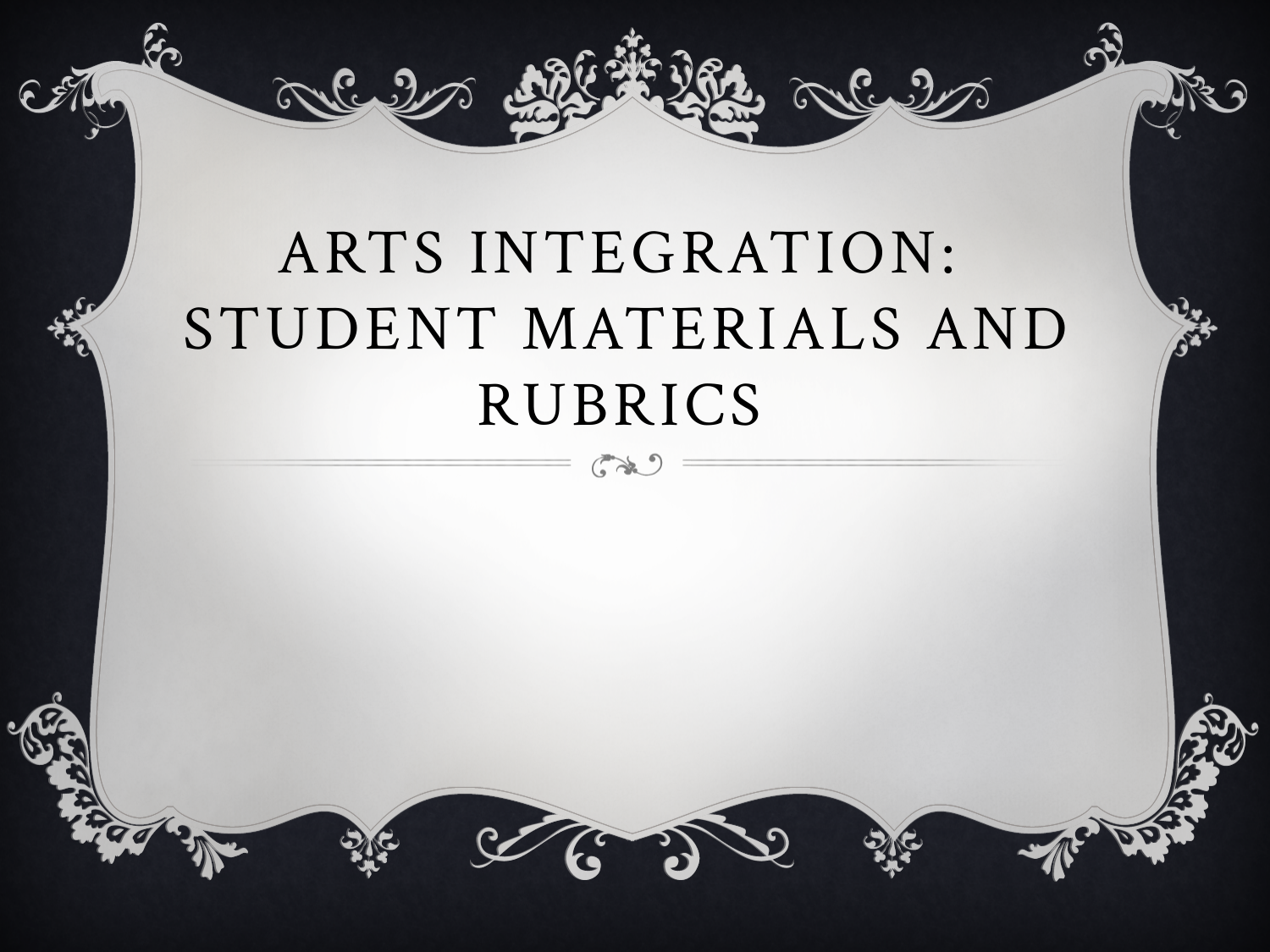

# Arts Integration: Student Materials and Rubrics